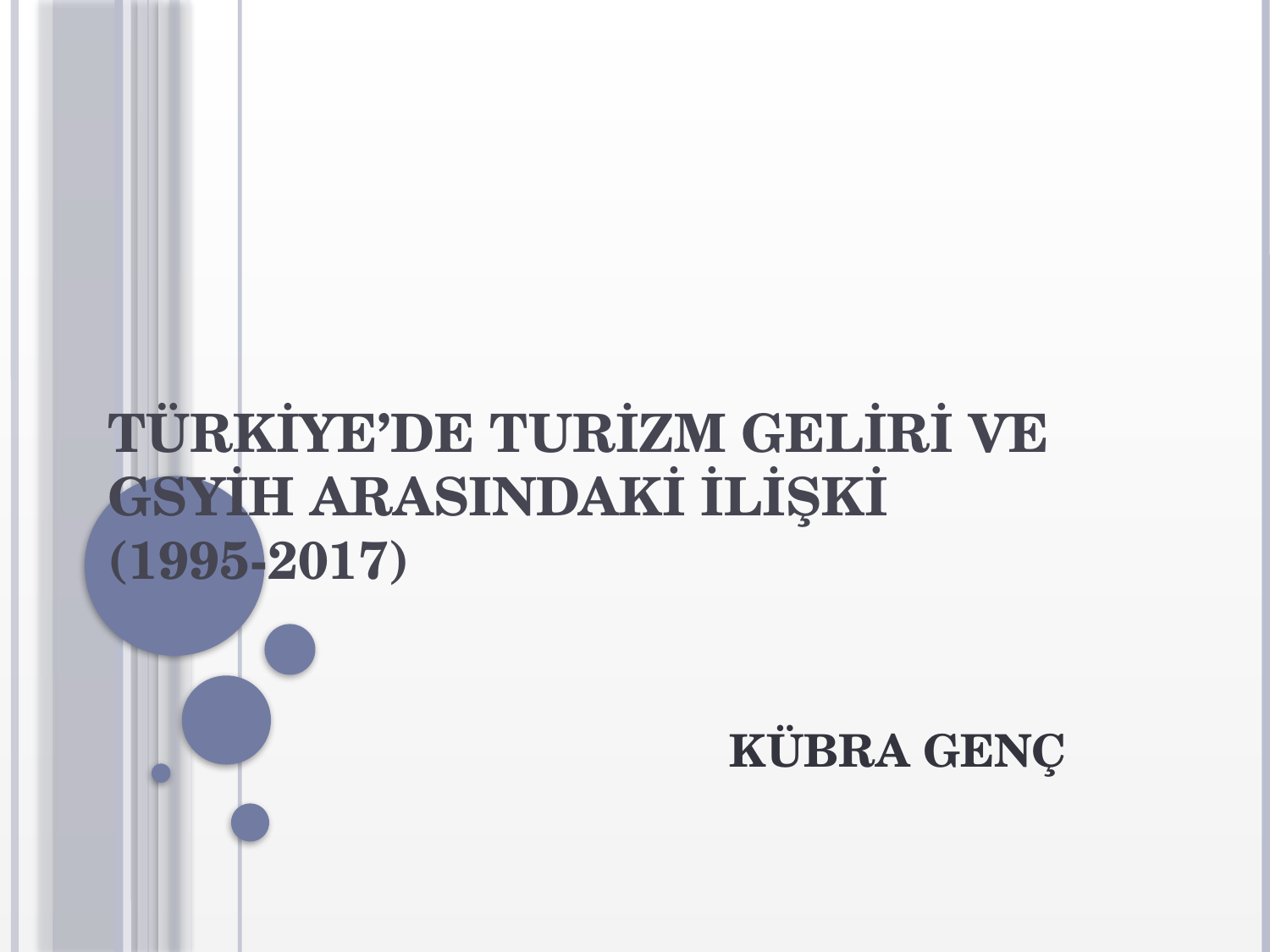

# TÜRKİYE’DE TURİZM GELİRİ VE GSYİH ARASINDAKİ İLİŞKİ (1995-2017)
KÜBRA GENÇ